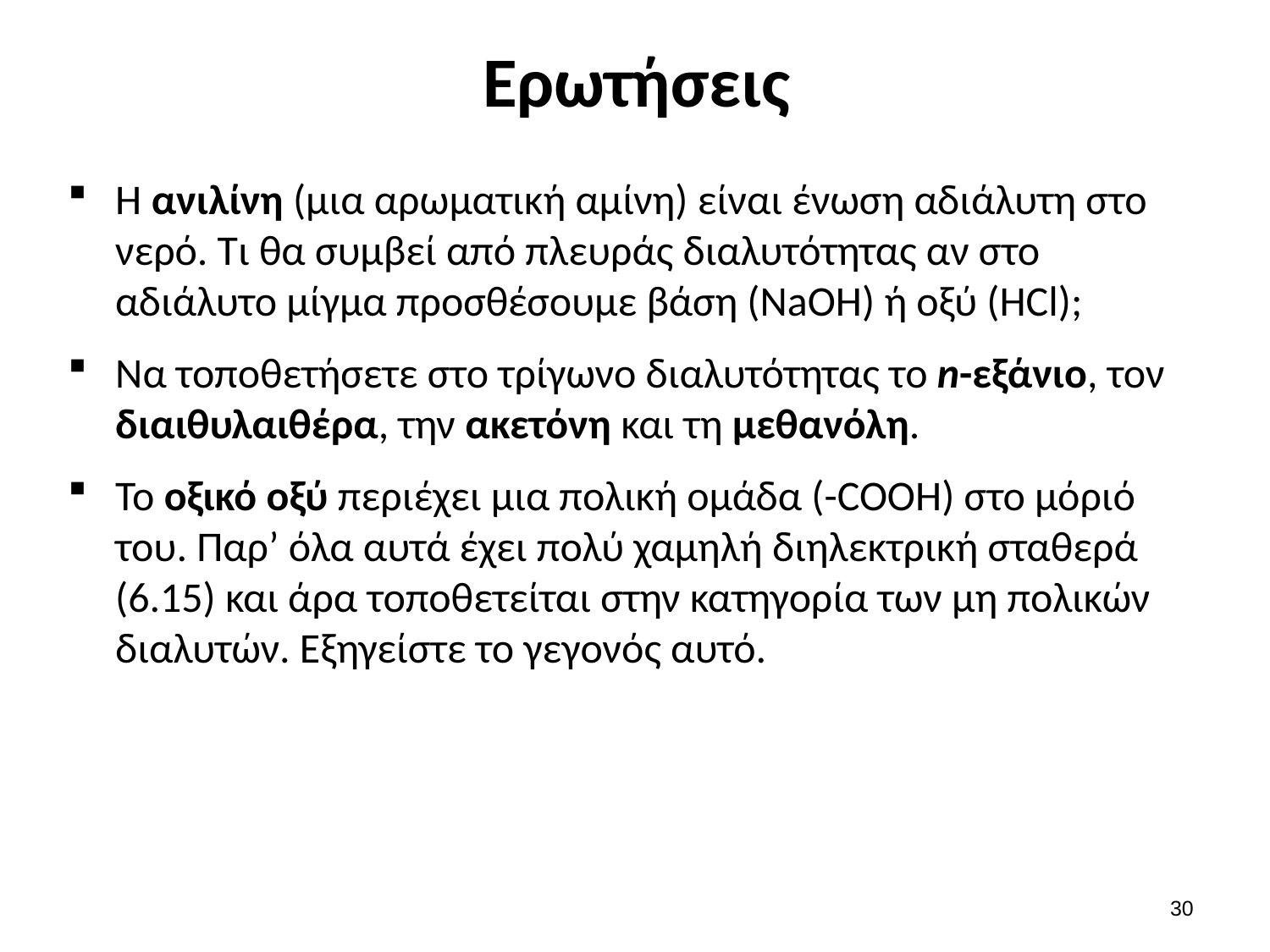

# Ερωτήσεις
Η ανιλίνη (μια αρωματική αμίνη) είναι ένωση αδιάλυτη στο νερό. Τι θα συμβεί από πλευράς διαλυτότητας αν στο αδιάλυτο μίγμα προσθέσουμε βάση (NaOH) ή οξύ (HCl);
Να τοποθετήσετε στο τρίγωνο διαλυτότητας το n-εξάνιο, τον διαιθυλαιθέρα, την ακετόνη και τη μεθανόλη.
Το οξικό οξύ περιέχει μια πολική ομάδα (-COOH) στο μόριό του. Παρ’ όλα αυτά έχει πολύ χαμηλή διηλεκτρική σταθερά (6.15) και άρα τοποθετείται στην κατηγορία των μη πολικών διαλυτών. Εξηγείστε το γεγονός αυτό.

30